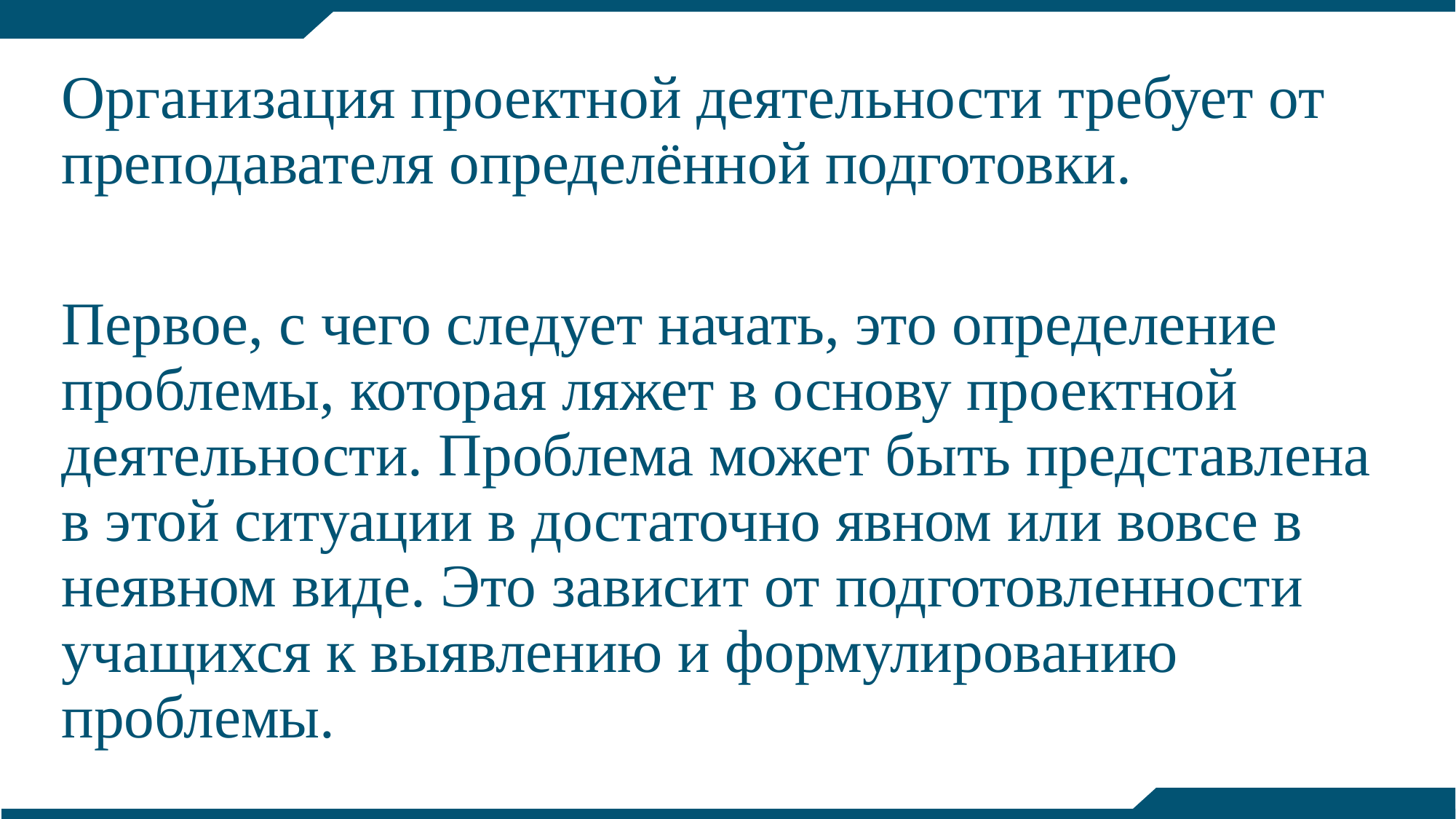

Организация проектной деятельности требует от преподавателя определённой подготовки.

Первое, с чего следует начать, это определение проблемы, которая ляжет в основу проектной деятельности. Проблема может быть представлена в этой ситуации в достаточно явном или вовсе в неявном виде. Это зависит от подготовленности учащихся к выявлению и формулированию проблемы.